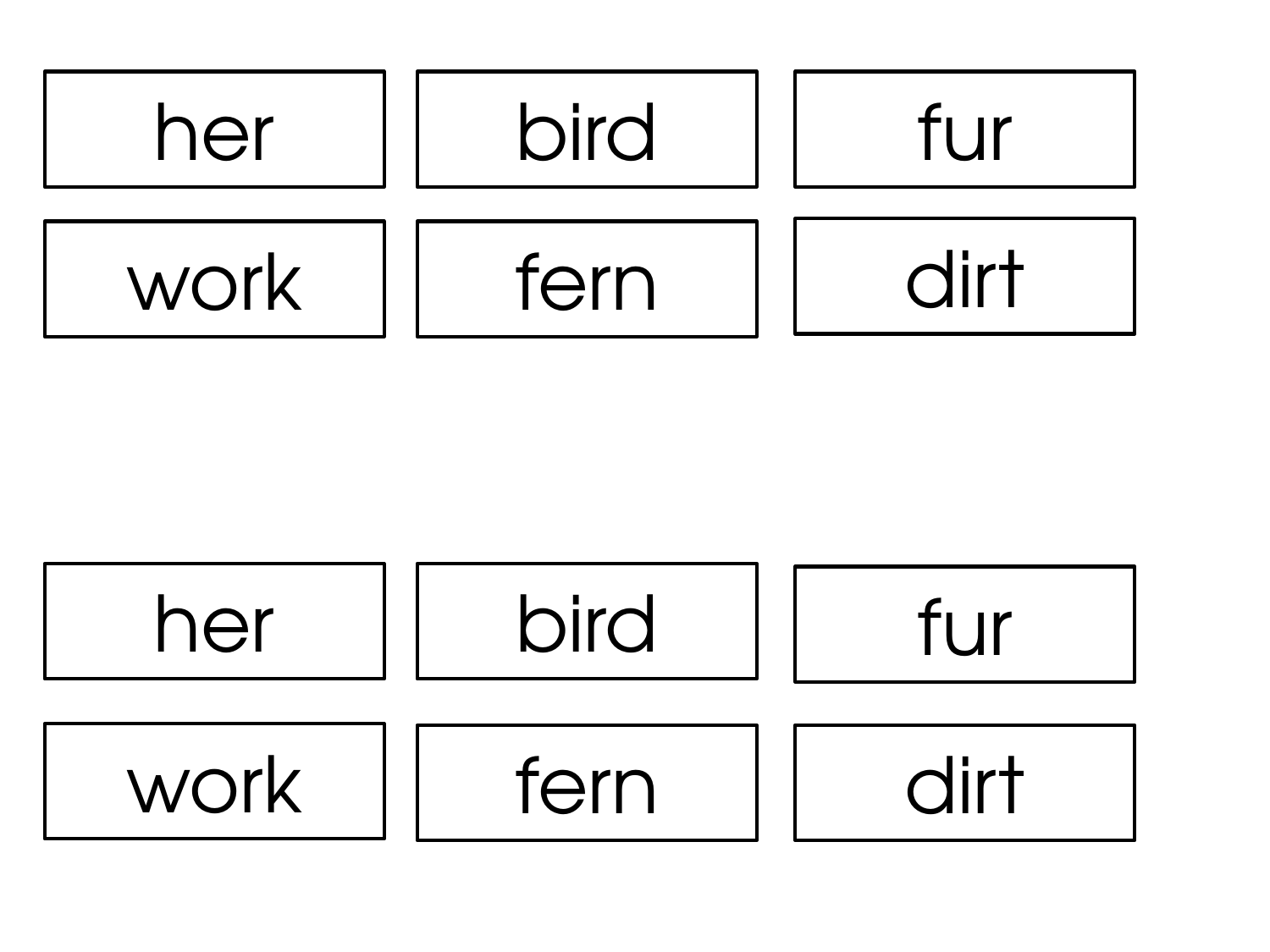

her
bird
fur
dirt
work
fern
her
bird
fur
work
fern
dirt